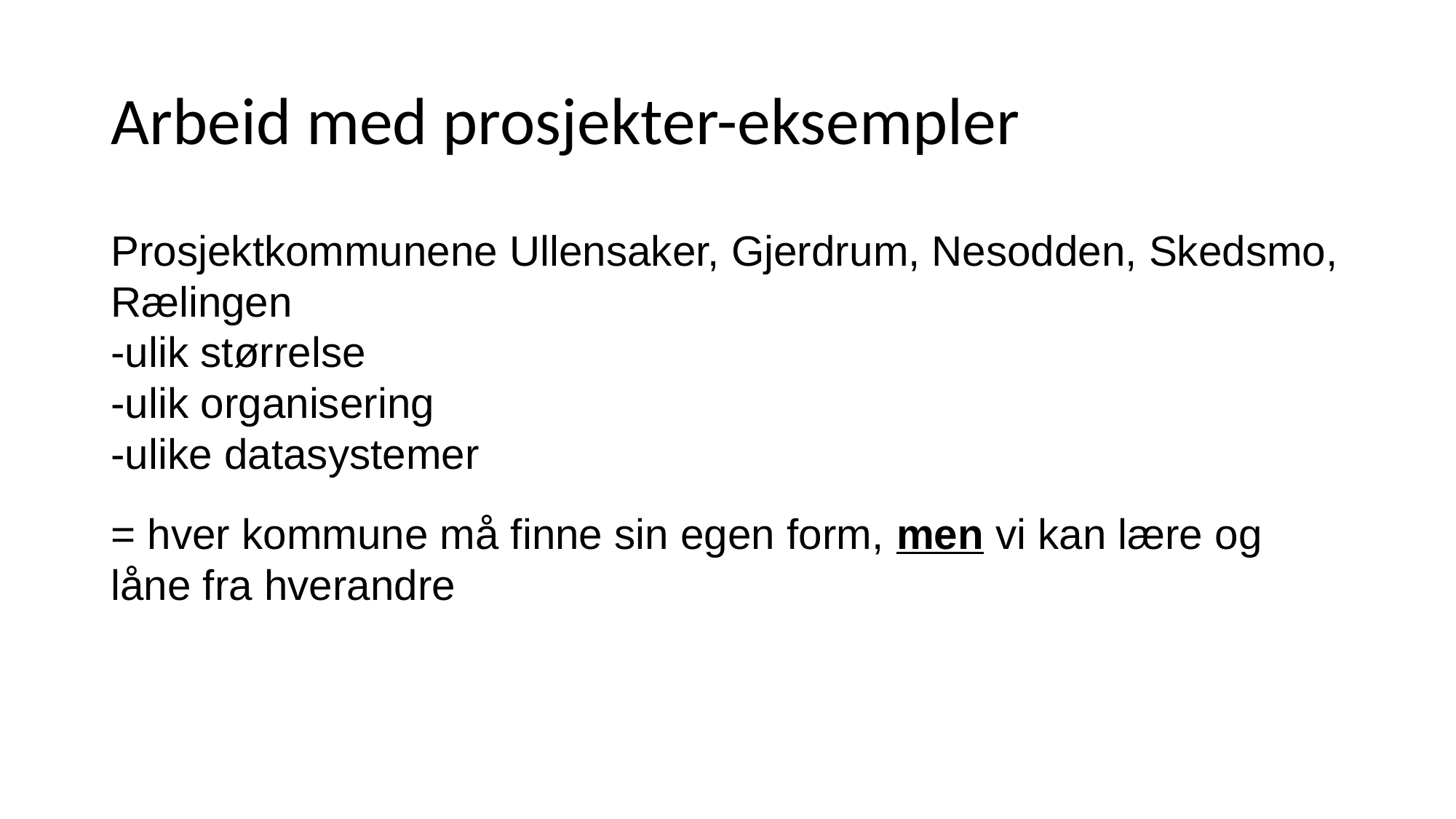

# Arbeid med prosjekter-eksempler
Prosjektkommunene Ullensaker, Gjerdrum, Nesodden, Skedsmo, Rælingen
-ulik størrelse
-ulik organisering
-ulike datasystemer

= hver kommune må finne sin egen form, men vi kan lære og låne fra hverandre